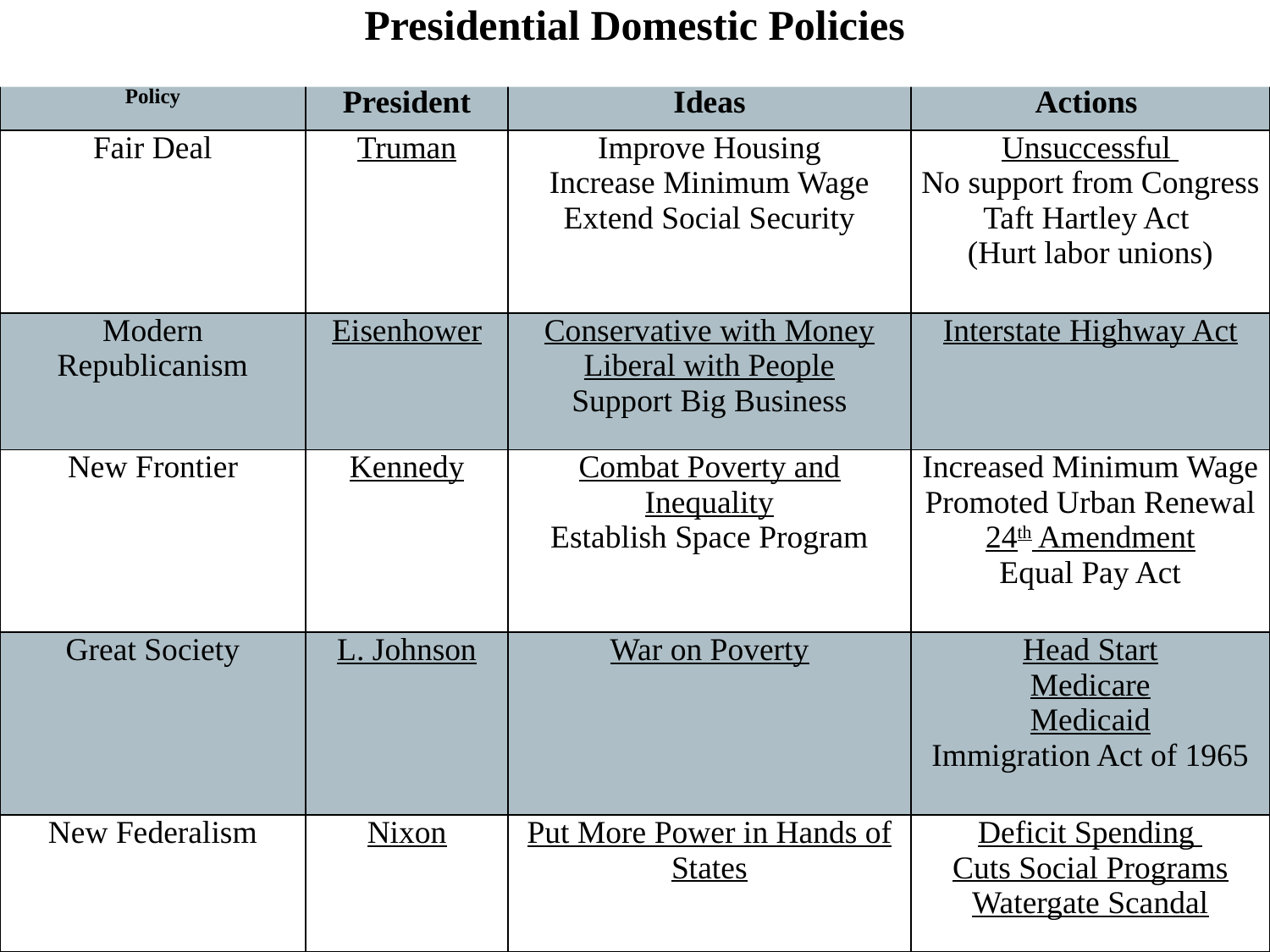

Presidential Domestic Policies

| Policy | President | Ideas | Actions |
| --- | --- | --- | --- |
| Fair Deal | Truman | Improve Housing Increase Minimum Wage Extend Social Security | Unsuccessful No support from Congress Taft Hartley Act (Hurt labor unions) |
| Modern Republicanism | Eisenhower | Conservative with Money Liberal with People Support Big Business | Interstate Highway Act |
| New Frontier | Kennedy | Combat Poverty and Inequality Establish Space Program | Increased Minimum Wage Promoted Urban Renewal 24th Amendment Equal Pay Act |
| Great Society | L. Johnson | War on Poverty | Head Start Medicare Medicaid Immigration Act of 1965 |
| New Federalism | Nixon | Put More Power in Hands of States | Deficit Spending Cuts Social Programs Watergate Scandal |